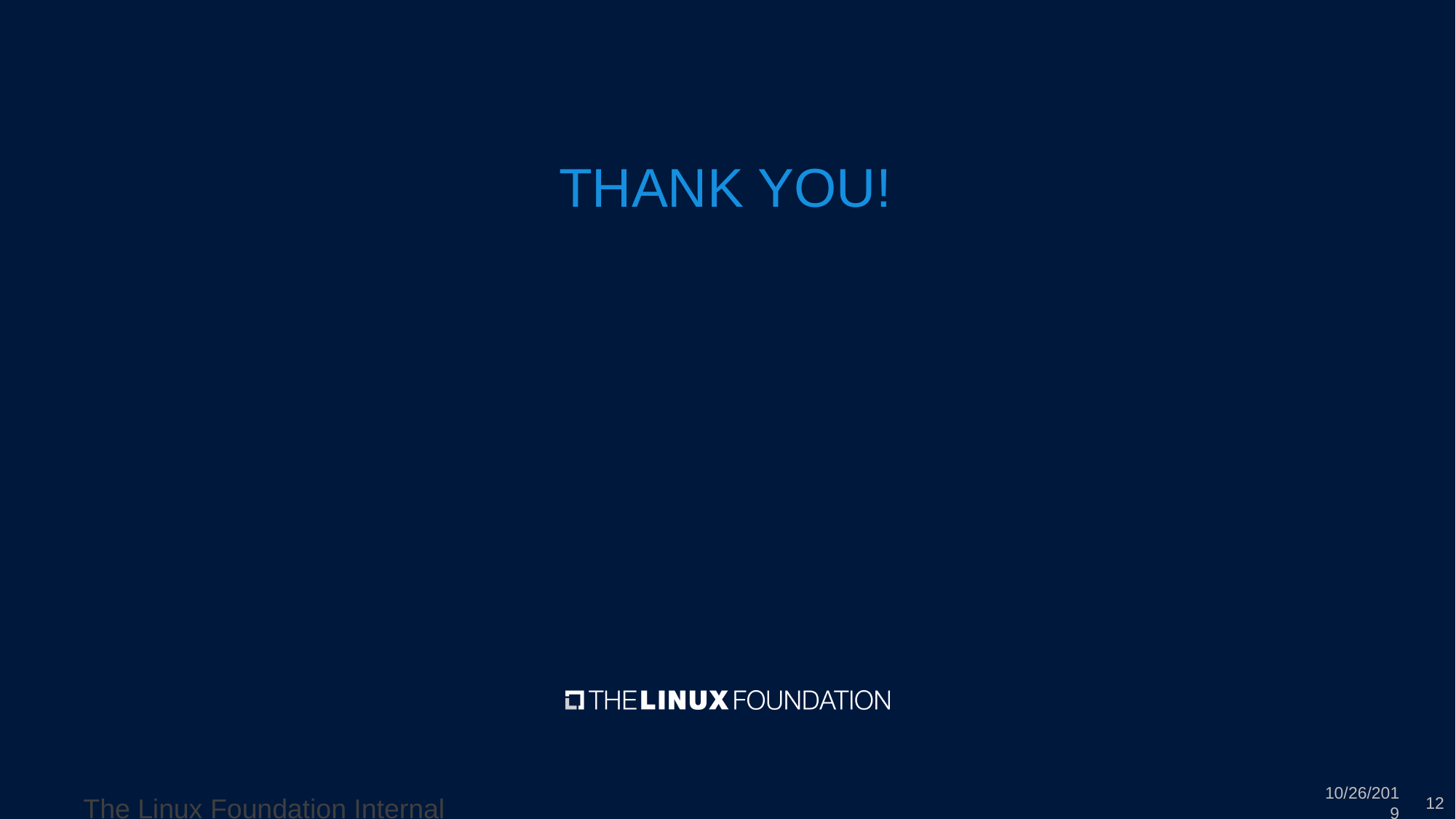

# THANK YOU!
The Linux Foundation Internal Use Only
10/26/2019
12